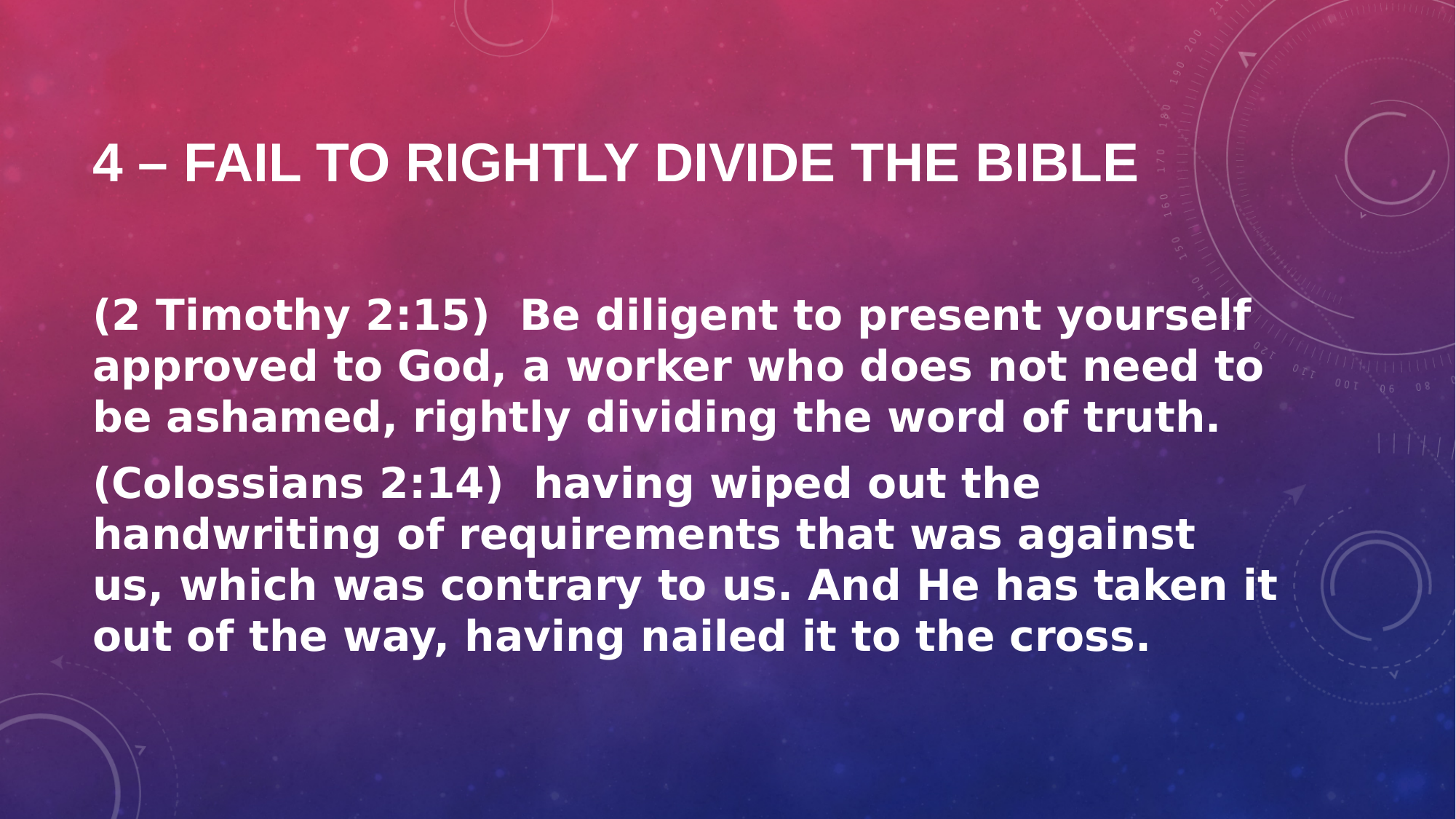

# 4 – FAIL TO RIGHTLY DIVIDE THE BIBLE
(2 Timothy 2:15)  Be diligent to present yourself approved to God, a worker who does not need to be ashamed, rightly dividing the word of truth.
(Colossians 2:14)  having wiped out the handwriting of requirements that was against us, which was contrary to us. And He has taken it out of the way, having nailed it to the cross.